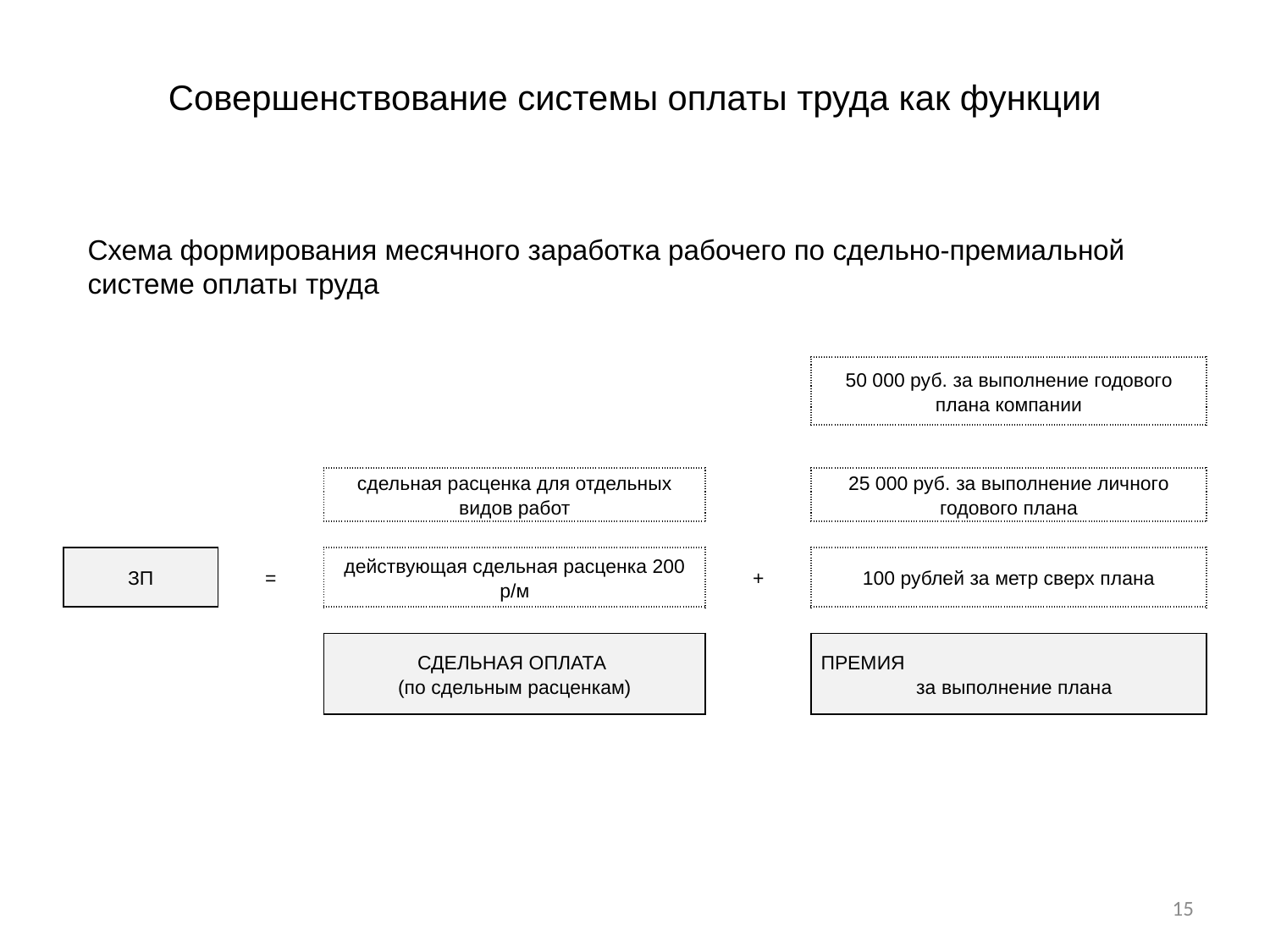

# Совершенствование системы оплаты труда как функции
Схема формирования месячного заработка рабочего по сдельно-премиальной системе оплаты труда
|  |  |  |  | 50 000 руб. за выполнение годового плана компании |
| --- | --- | --- | --- | --- |
|  |  |  |  |  |
|  |  | сдельная расценка для отдельных видов работ |  | 25 000 руб. за выполнение личного годового плана |
|  |  |  |  |  |
| ЗП | = | действующая сдельная расценка 200 р/м | + | 100 рублей за метр сверх плана |
|  |  |  |  |  |
|  |  | СДЕЛЬНАЯ ОПЛАТА (по сдельным расценкам) |  | ПРЕМИЯ за выполнение плана |
15